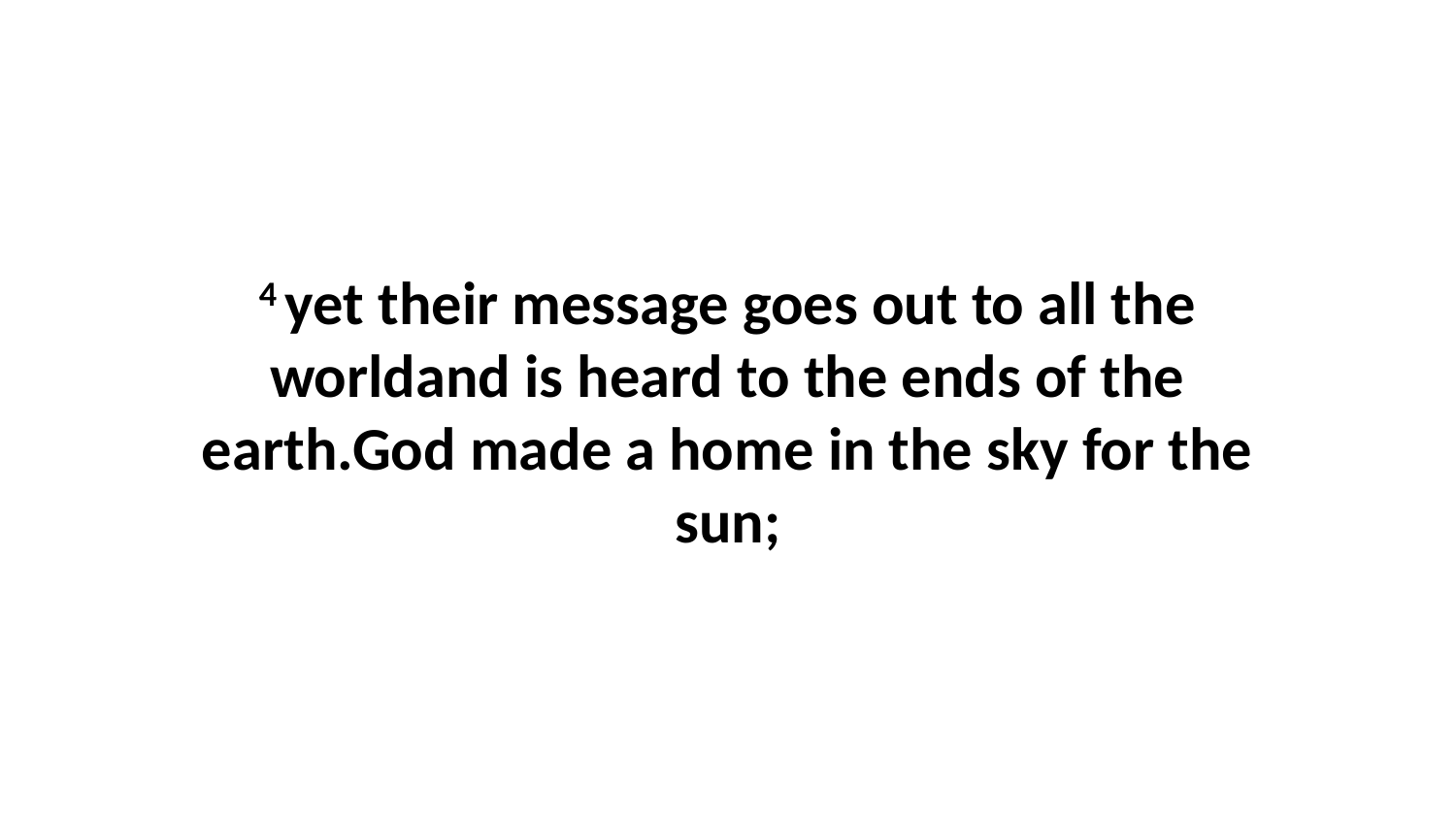

4 yet their message goes out to all the worldand is heard to the ends of the earth.God made a home in the sky for the sun;